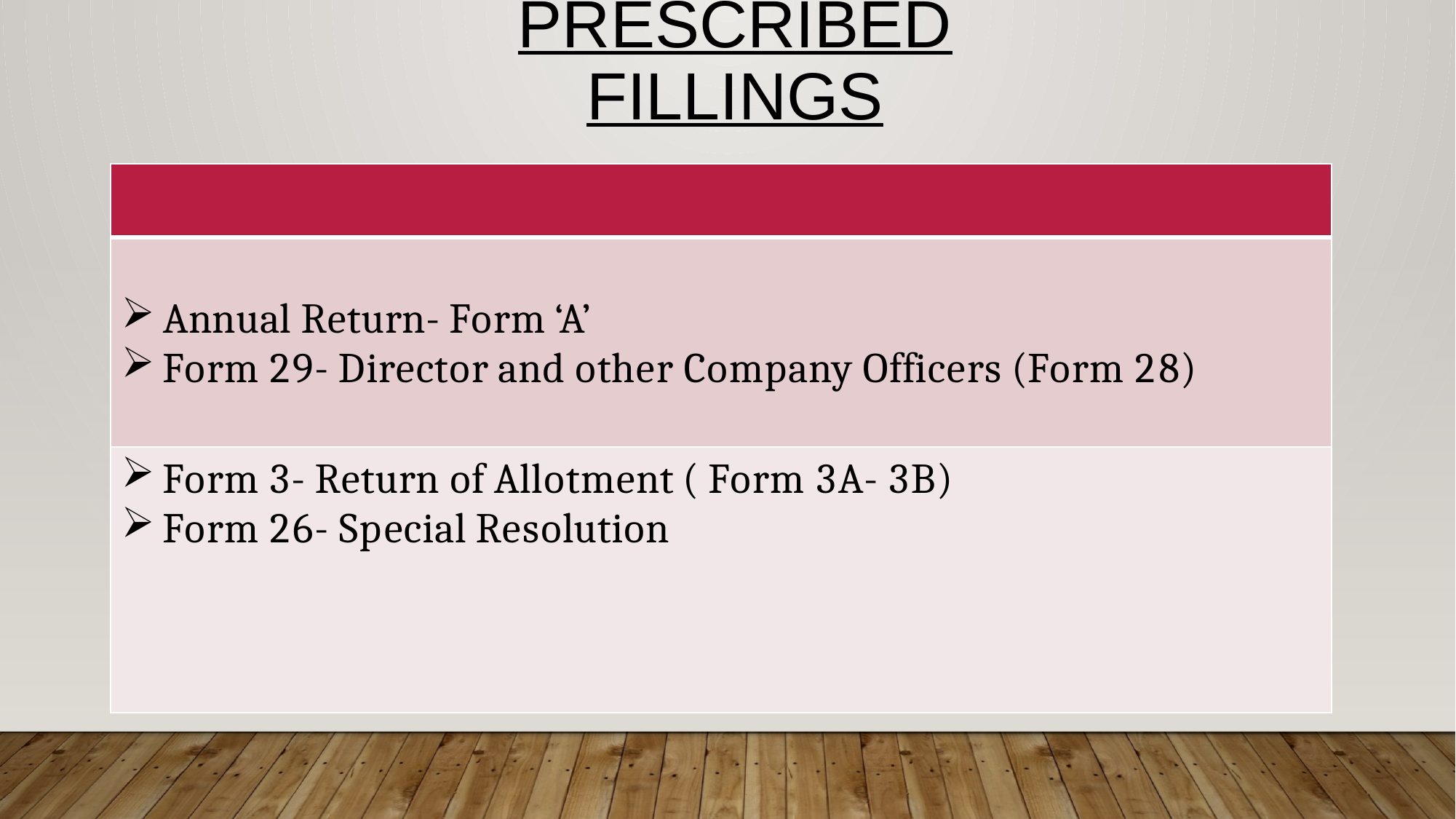

# PRESCRIBED FILLINGS
|  |
| --- |
| Annual Return- Form ‘A’ Form 29- Director and other Company Officers (Form 28) |
| Form 3- Return of Allotment ( Form 3A- 3B) Form 26- Special Resolution |